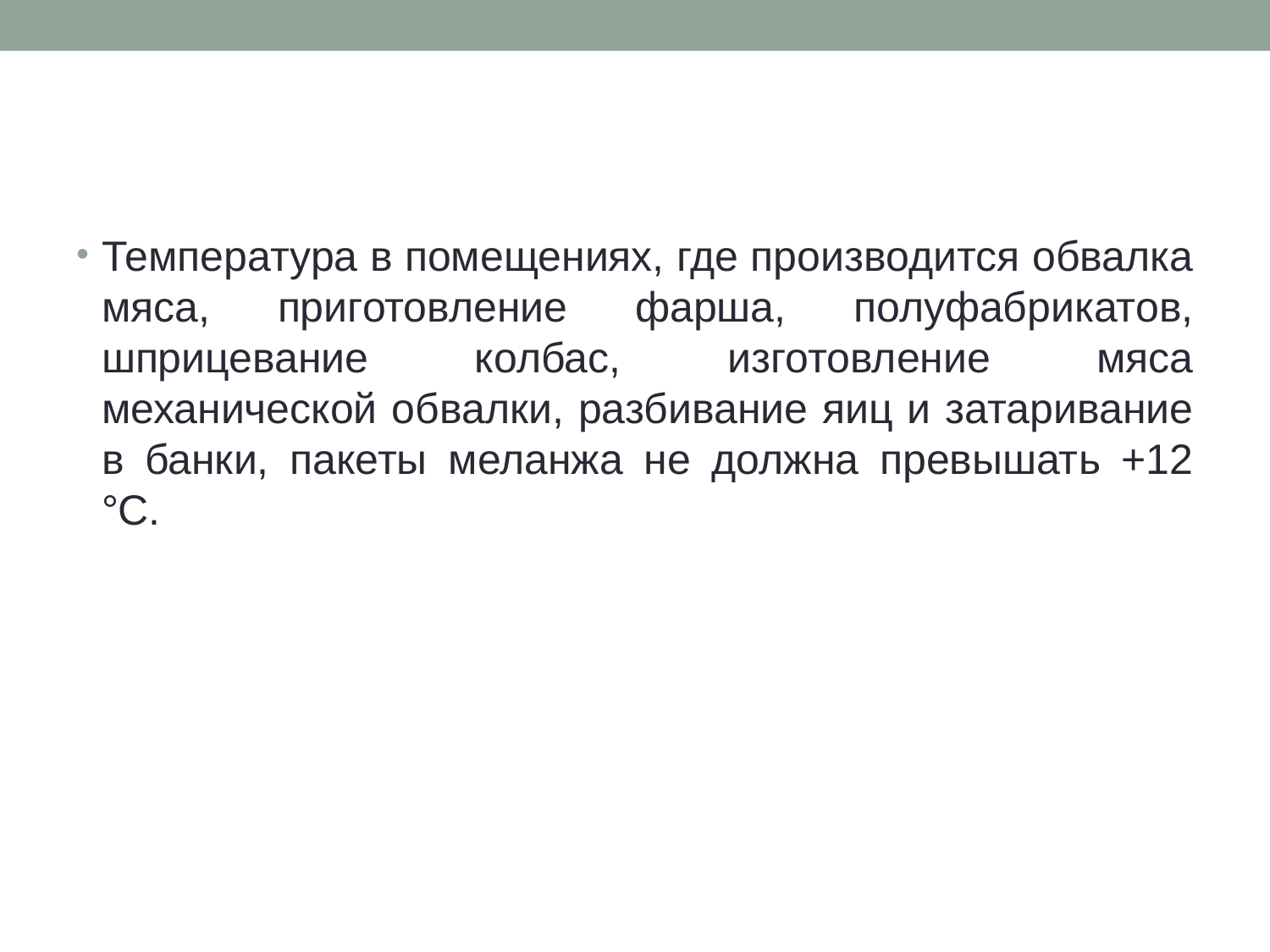

#
Температура в помещениях, где производится обвалка мяса, приготовление фарша, полуфабрикатов, шприцевание колбас, изготовление мяса механической обвалки, разбивание яиц и затаривание в банки, пакеты меланжа не должна превышать +12 °С.